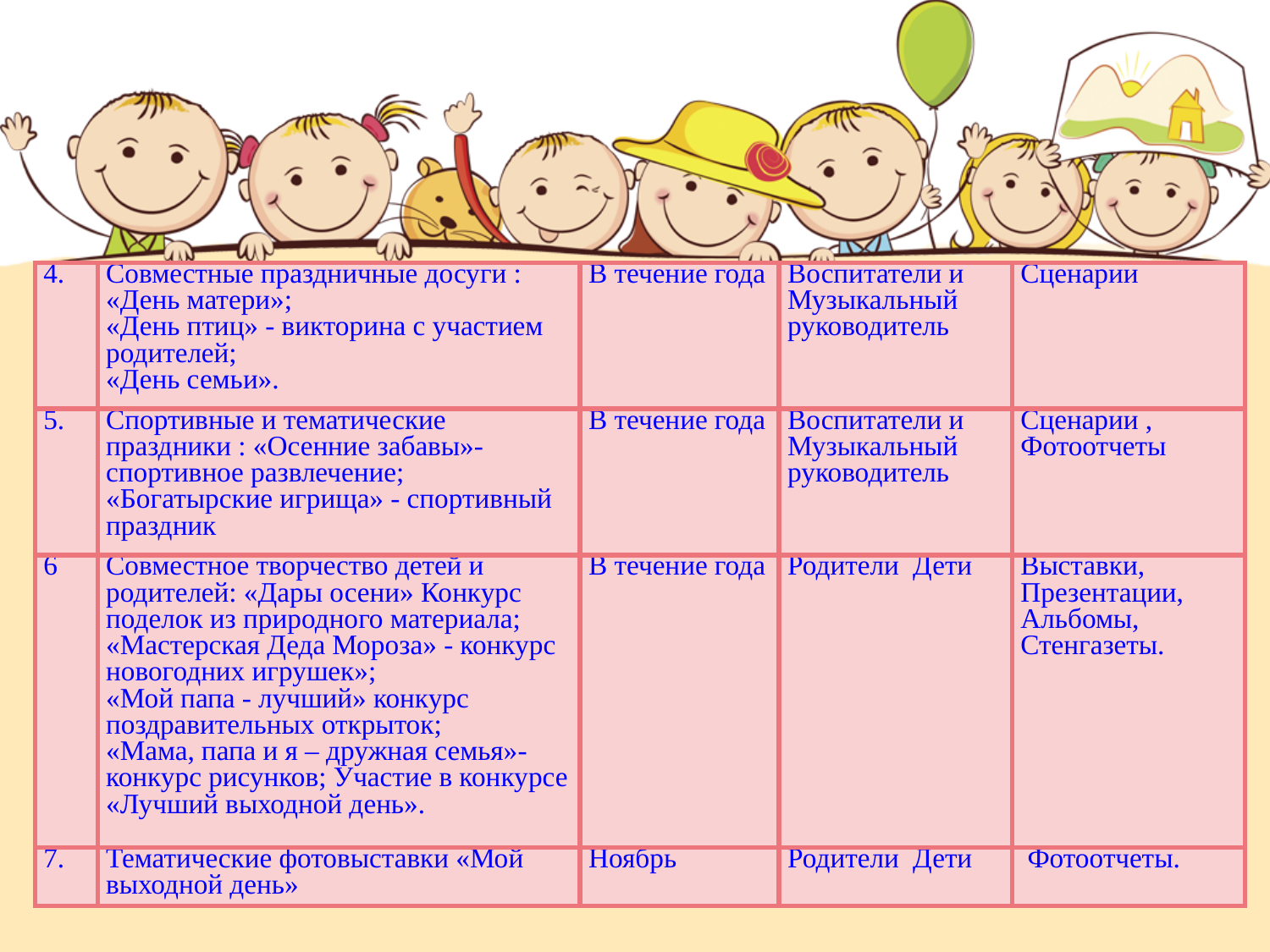

| 4. | Совместные праздничные досуги : «День матери»; «День птиц» - викторина с участием родителей; «День семьи». | В течение года | Воспитатели и Музыкальный руководитель | Сценарии |
| --- | --- | --- | --- | --- |
| 5. | Спортивные и тематические праздники : «Осенние забавы»- спортивное развлечение; «Богатырские игрища» - спортивный праздник | В течение года | Воспитатели и Музыкальный руководитель | Сценарии , Фотоотчеты |
| 6 | Совместное творчество детей и родителей: «Дары осени» Конкурс поделок из природного материала; «Мастерская Деда Мороза» - конкурс новогодних игрушек»; «Мой папа - лучший» конкурс поздравительных открыток; «Мама, папа и я – дружная семья»- конкурс рисунков; Участие в конкурсе «Лучший выходной день». | В течение года | Родители Дети | Выставки, Презентации, Альбомы, Стенгазеты. |
| 7. | Тематические фотовыставки «Мой выходной день» | Ноябрь | Родители Дети | Фотоотчеты. |